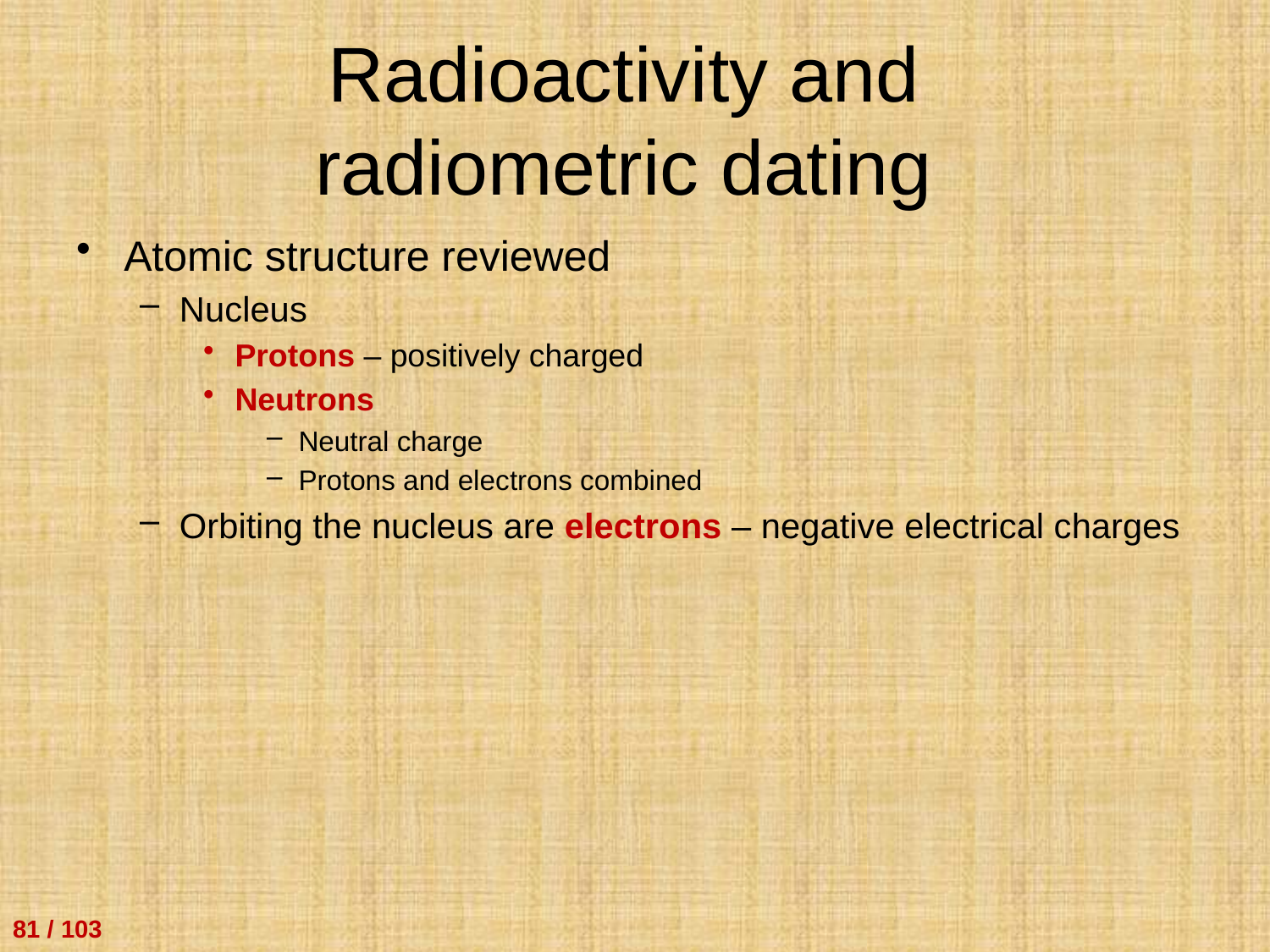

# Radioactivity and radiometric dating
Atomic structure reviewed
Nucleus
Protons – positively charged
Neutrons
Neutral charge
Protons and electrons combined
Orbiting the nucleus are electrons – negative electrical charges
81 / 103